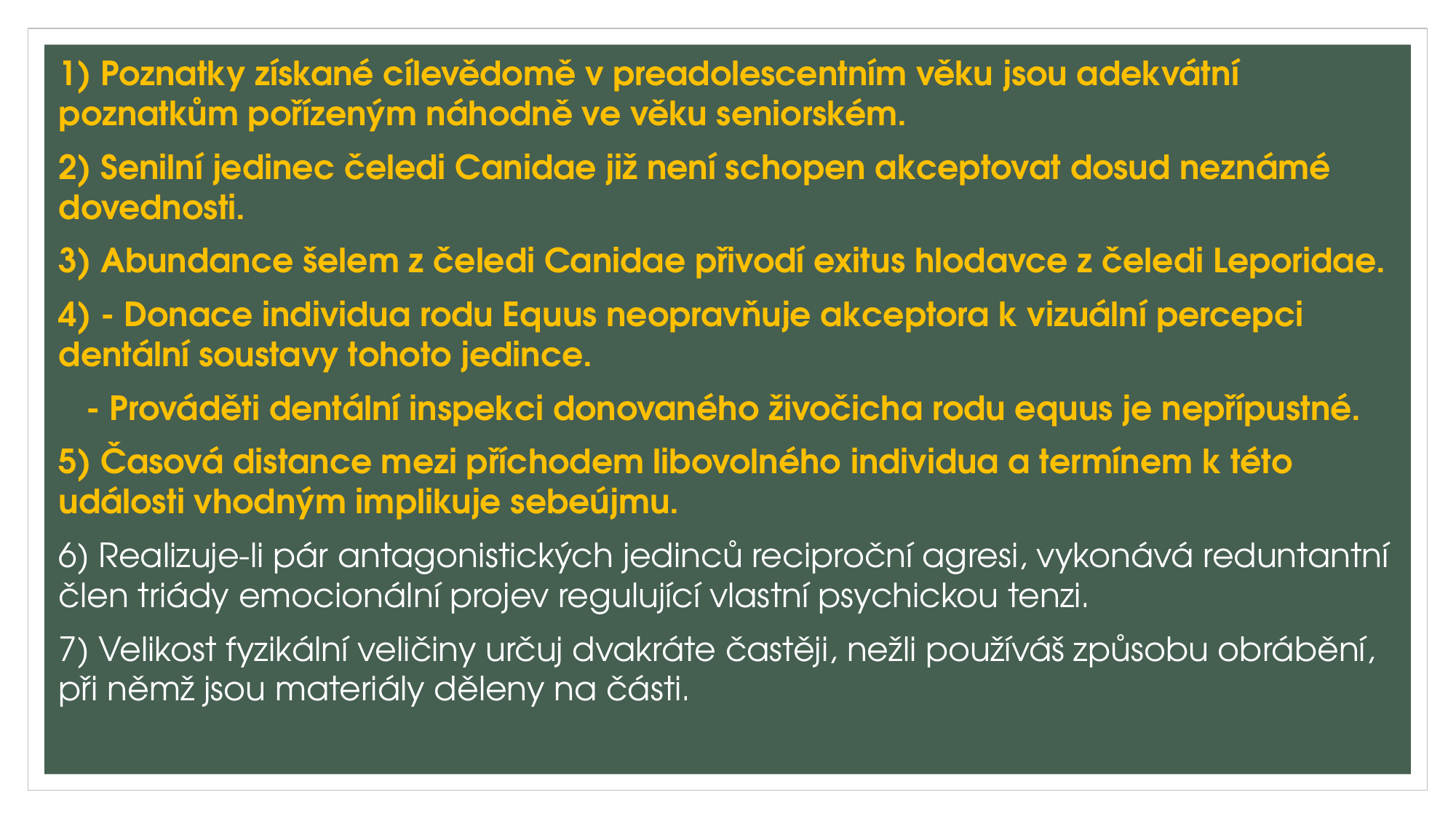

1) Poznatky získané cílevědomě v preadolescentním věku jsou adekvátní poznatkům pořízeným náhodně ve věku seniorském.
2) Senilní jedinec čeledi Canidae již není schopen akceptovat dosud neznámé dovednosti.
3) Abundance šelem z čeledi Canidae přivodí exitus hlodavce z čeledi Leporidae.
4) - Donace individua rodu Equus neopravňuje akceptora k vizuální percepci dentální soustavy tohoto jedince.
   - Prováděti dentální inspekci donovaného živočicha rodu equus je nepřípustné.
5) Časová distance mezi příchodem libovolného individua a termínem k této události vhodným implikuje sebeújmu.
6) Realizuje-li pár antagonistických jedinců reciproční agresi, vykonává reduntantní člen triády emocionální projev regulující vlastní psychickou tenzi.
7) Velikost fyzikální veličiny určuj dvakráte častěji, nežli používáš způsobu obrábění, při němž jsou materiály děleny na části.